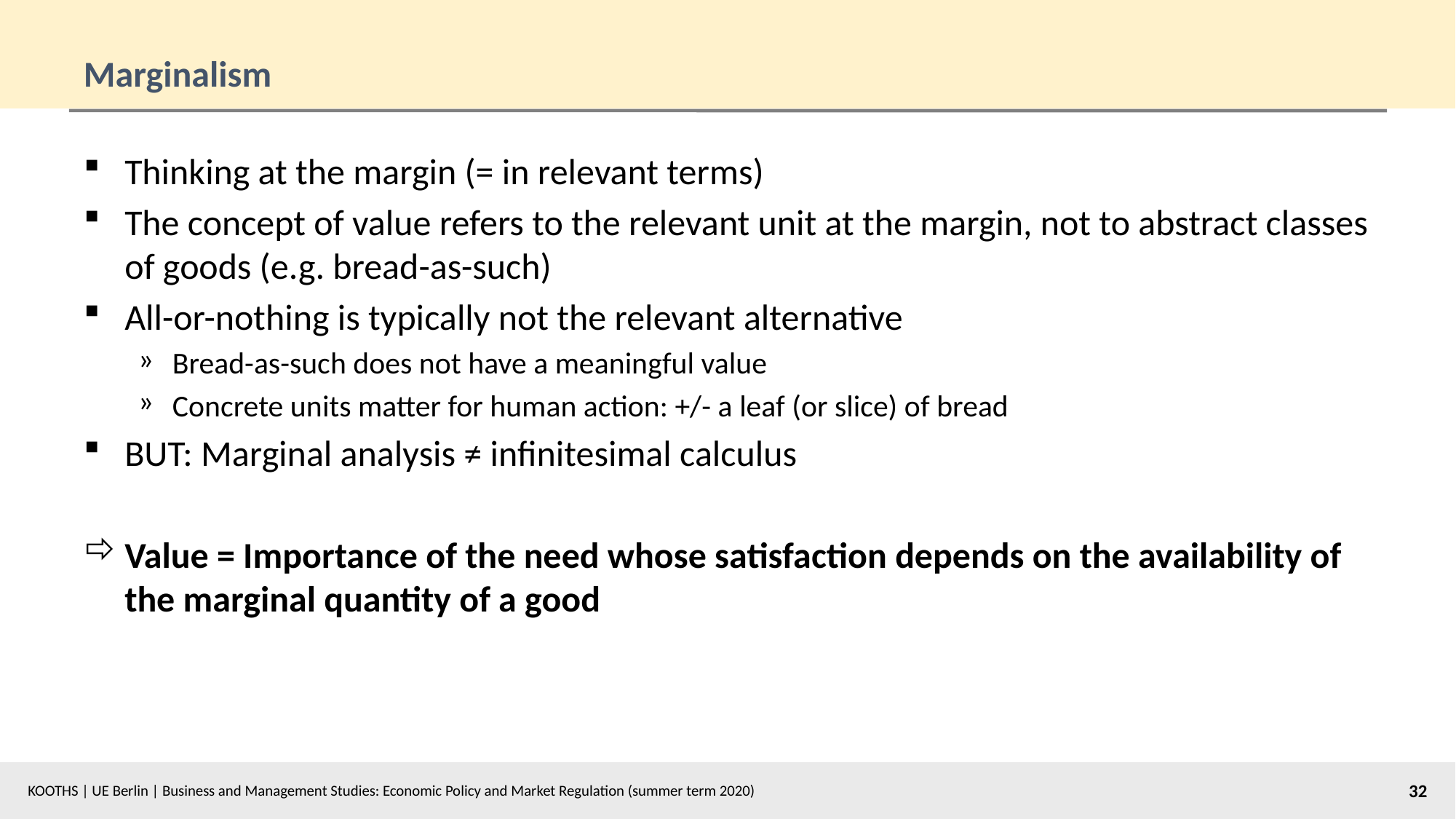

# Marginalism
Thinking at the margin (= in relevant terms)
The concept of value refers to the relevant unit at the margin, not to abstract classes of goods (e.g. bread-as-such)
All-or-nothing is typically not the relevant alternative
Bread-as-such does not have a meaningful value
Concrete units matter for human action: +/- a leaf (or slice) of bread
BUT: Marginal analysis ≠ infinitesimal calculus

Value = Importance of the need whose satisfaction depends on the availability of the marginal quantity of a good